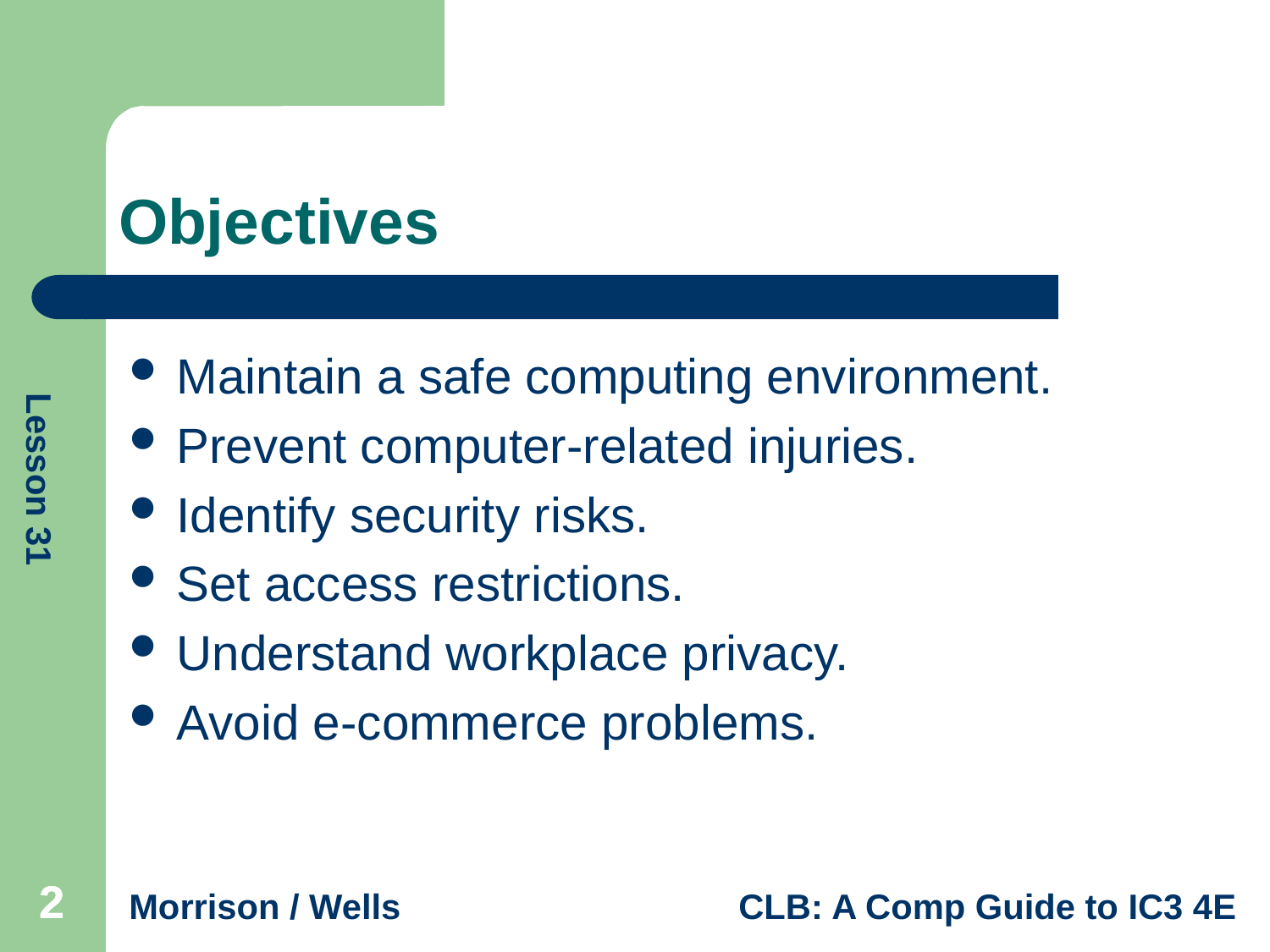

# Objectives
Maintain a safe computing environment.
Prevent computer-related injuries.
Identify security risks.
Set access restrictions.
Understand workplace privacy.
Avoid e-commerce problems.
2
2
2